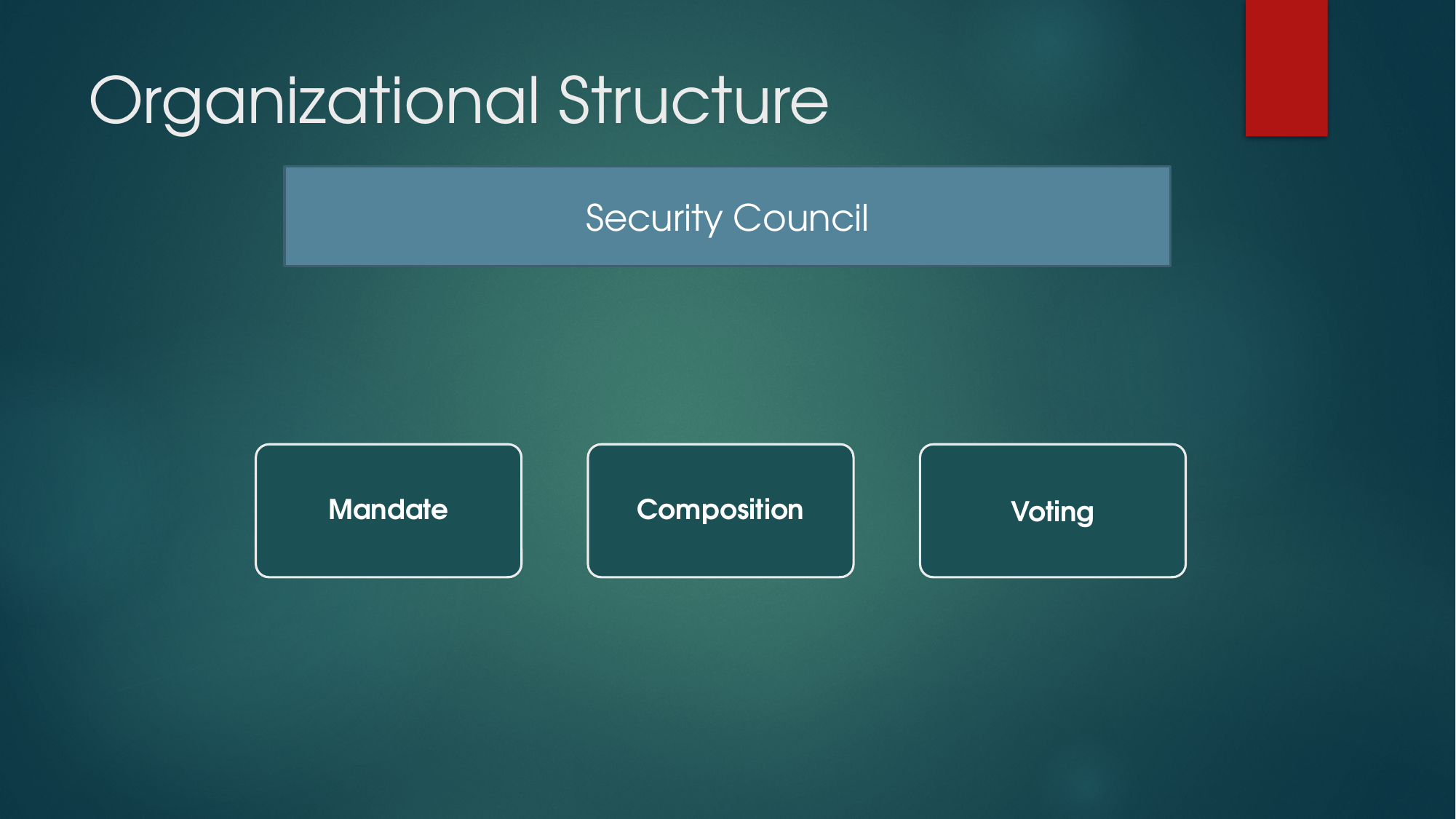

# Organizational Structure
Security Council

Mandate
Composition

Voting